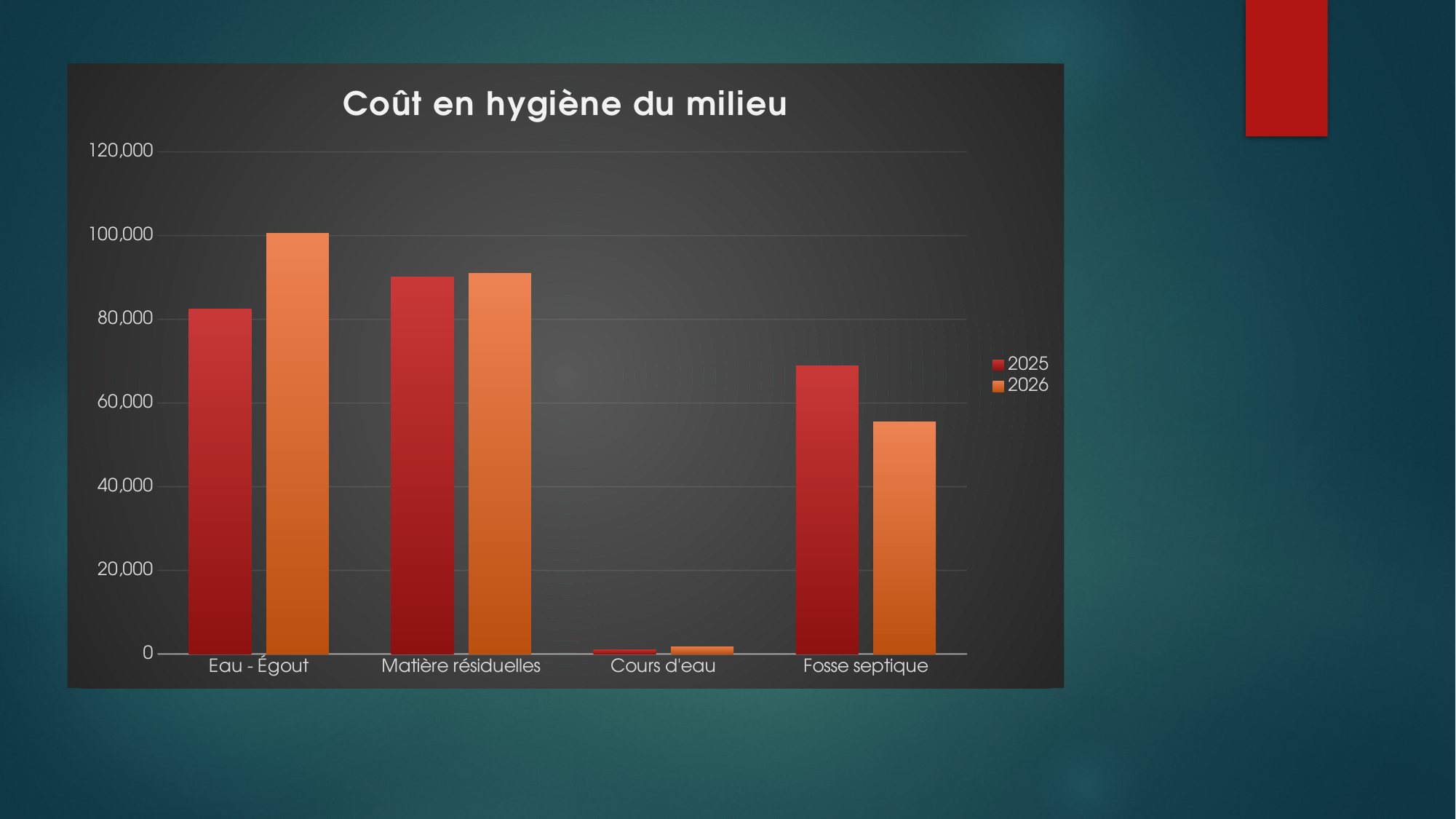

### Chart: Coût en hygiène du milieu

| Category | 2025 | 2026 |
|---|---|---|
| Eau - Égout | 82500.0 | 100500.0 |
| Matière résiduelles | 90187.0 | 91062.0 |
| Cours d'eau | 1000.0 | 1814.0 |
| Fosse septique | 68937.0 | 55407.0 |